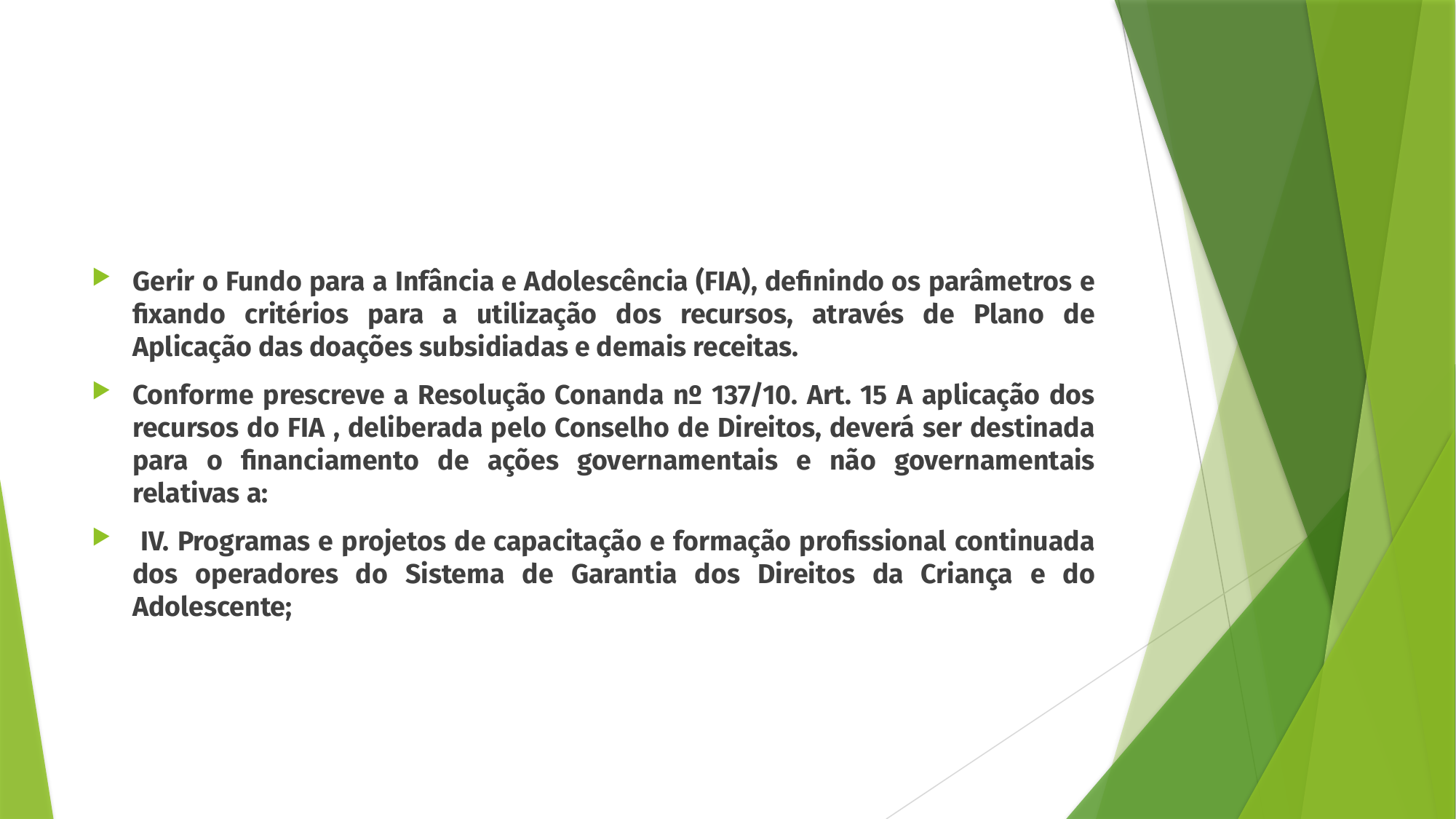

#
Gerir o Fundo para a Infância e Adolescência (FIA), definindo os parâmetros e fixando critérios para a utilização dos recursos, através de Plano de Aplicação das doações subsidiadas e demais receitas.
Conforme prescreve a Resolução Conanda nº 137/10. Art. 15 A aplicação dos recursos do FIA , deliberada pelo Conselho de Direitos, deverá ser destinada para o financiamento de ações governamentais e não governamentais relativas a:
 IV. Programas e projetos de capacitação e formação profissional continuada dos operadores do Sistema de Garantia dos Direitos da Criança e do Adolescente;